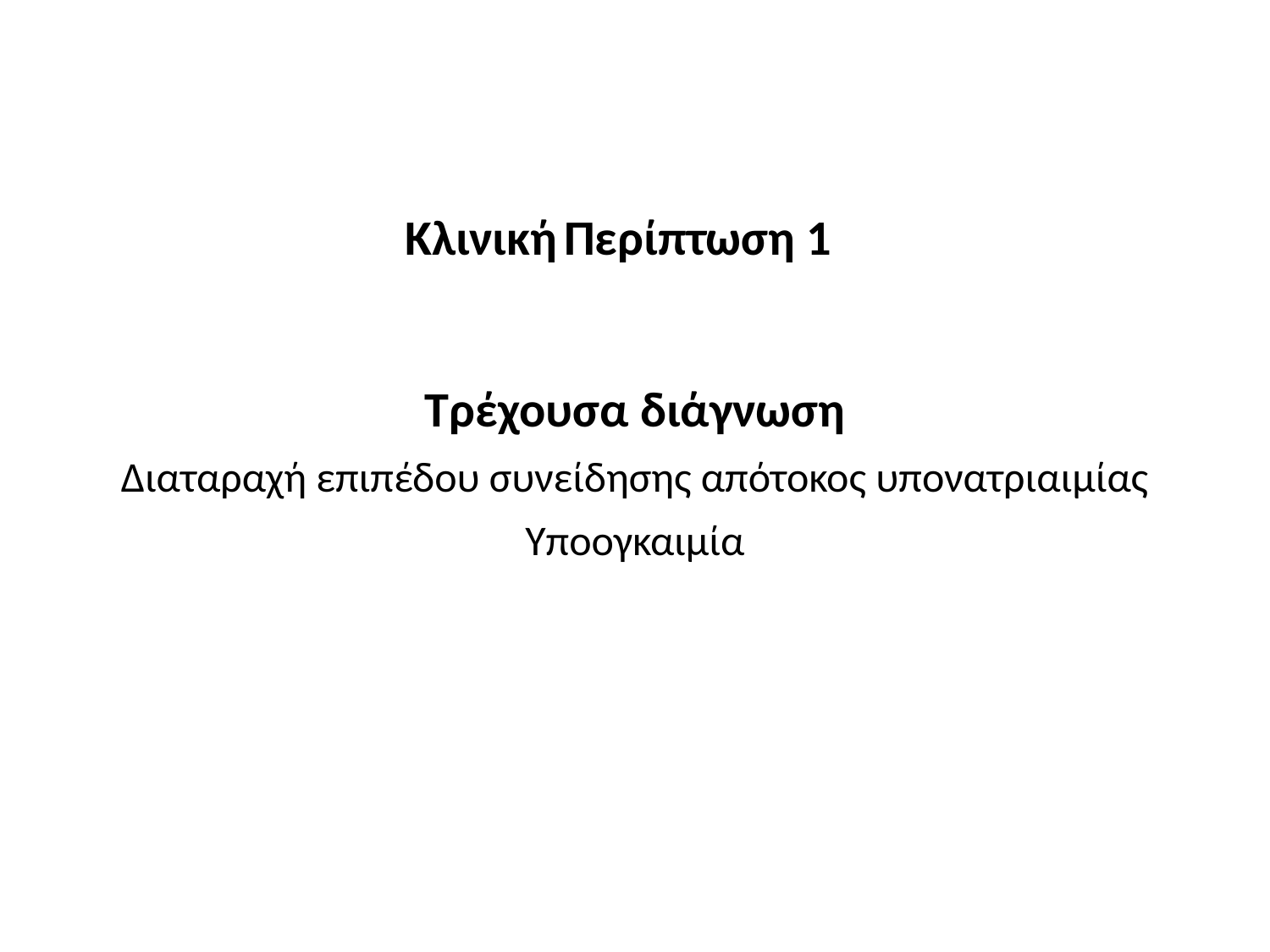

Κλινική Περίπτωση 1
Τρέχουσα διάγνωση
Διαταραχή επιπέδου συνείδησης απότοκος υπονατριαιμίας
Υποογκαιμία